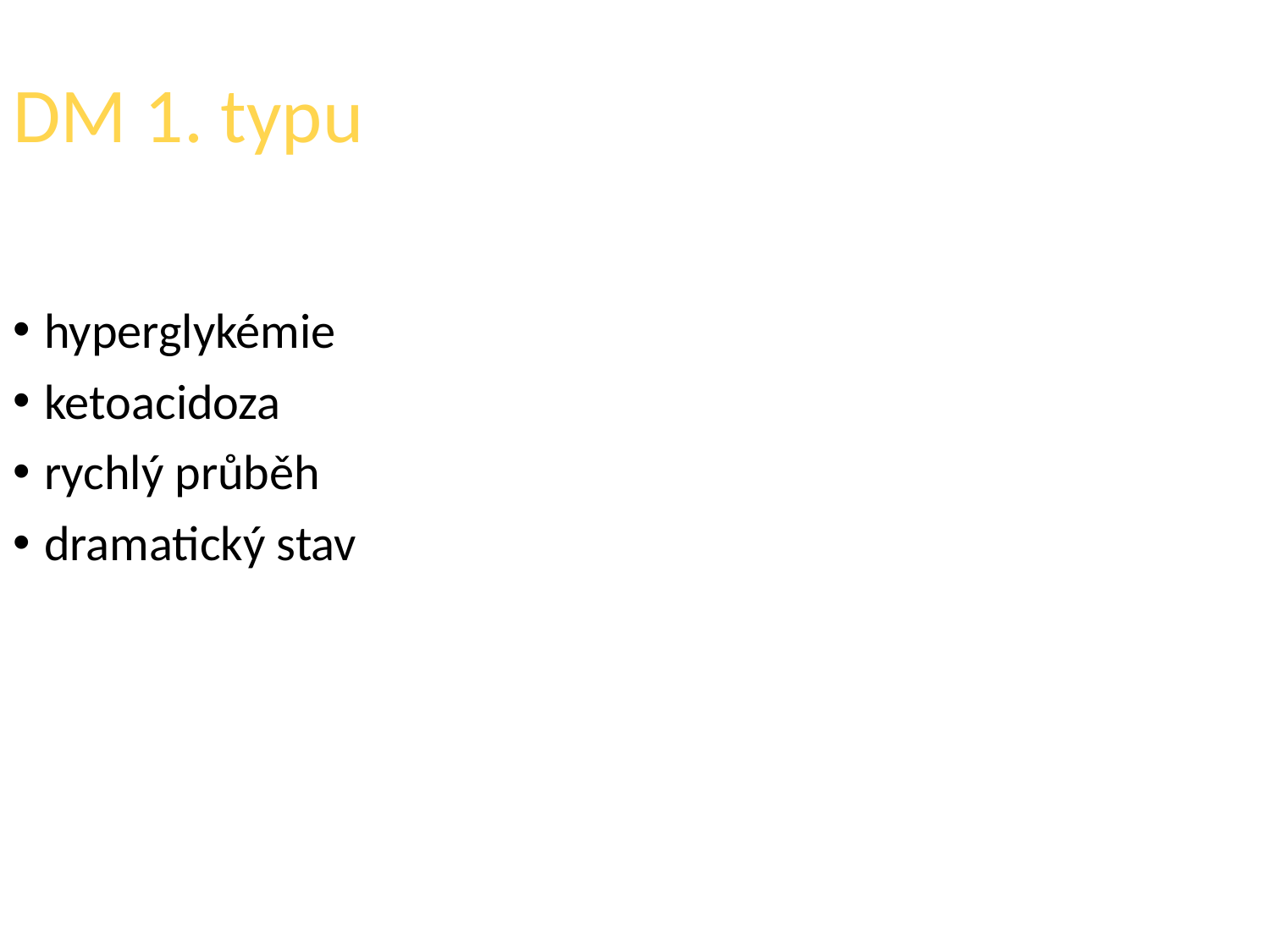

DM 1. typu

hyperglykémie
ketoacidoza
rychlý průběh
dramatický stav